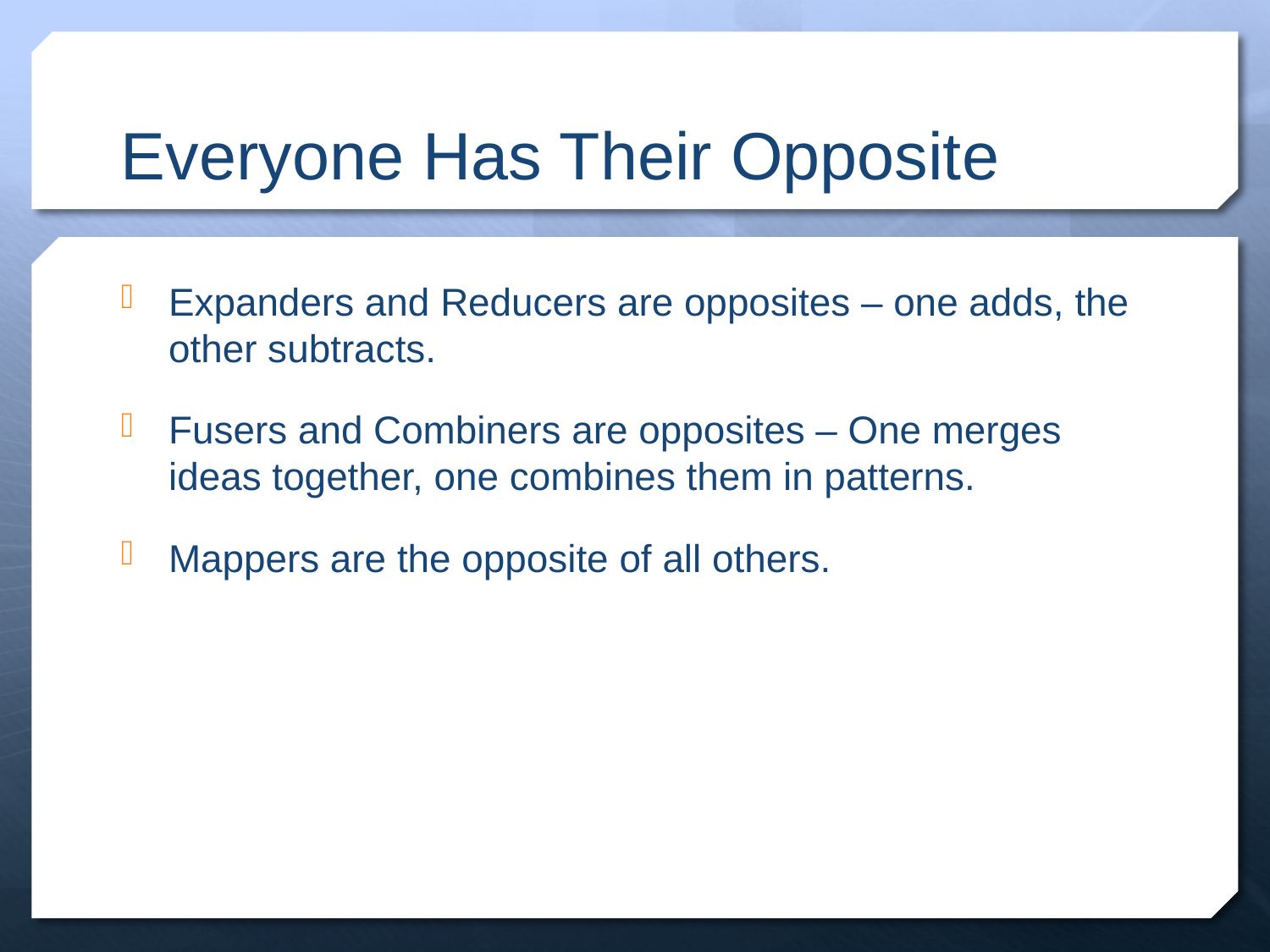

# Everyone Has Their Opposite
Expanders and Reducers are opposites – one adds, the other subtracts.
Fusers and Combiners are opposites – One merges ideas together, one combines them in patterns.
Mappers are the opposite of all others.